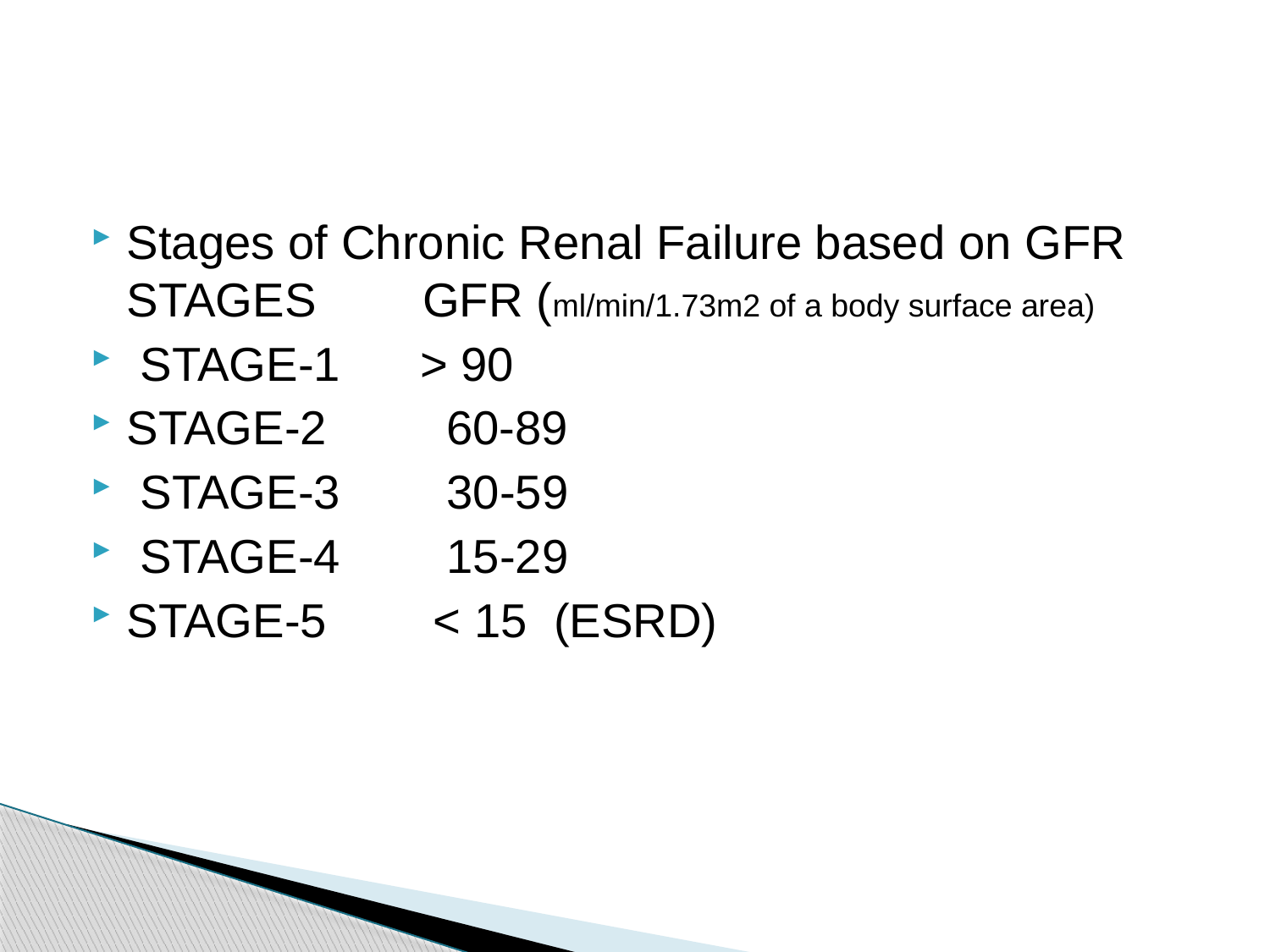

#
Stages of Chronic Renal Failure based on GFR STAGES        GFR (ml/min/1.73m2 of a body surface area)
 STAGE-1      > 90
STAGE-2         60-89
 STAGE-3        30-59
 STAGE-4        15-29
STAGE-5        < 15  (ESRD)